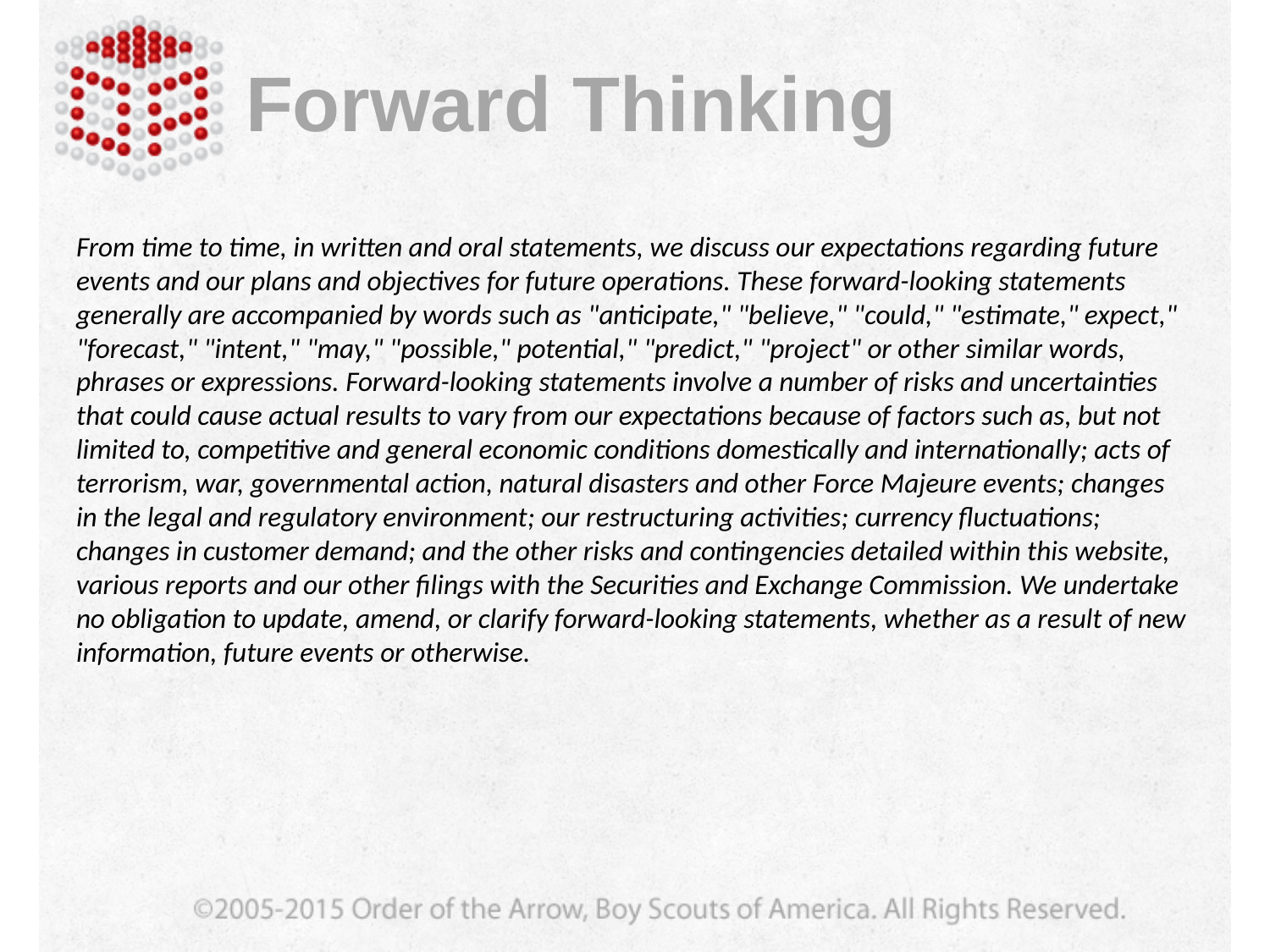

# Forward Thinking
From time to time, in written and oral statements, we discuss our expectations regarding future events and our plans and objectives for future operations. These forward-looking statements generally are accompanied by words such as "anticipate," "believe," "could," "estimate," expect," "forecast," "intent," "may," "possible," potential," "predict," "project" or other similar words, phrases or expressions. Forward-looking statements involve a number of risks and uncertainties that could cause actual results to vary from our expectations because of factors such as, but not limited to, competitive and general economic conditions domestically and internationally; acts of terrorism, war, governmental action, natural disasters and other Force Majeure events; changes in the legal and regulatory environment; our restructuring activities; currency fluctuations; changes in customer demand; and the other risks and contingencies detailed within this website, various reports and our other filings with the Securities and Exchange Commission. We undertake no obligation to update, amend, or clarify forward-looking statements, whether as a result of new information, future events or otherwise.